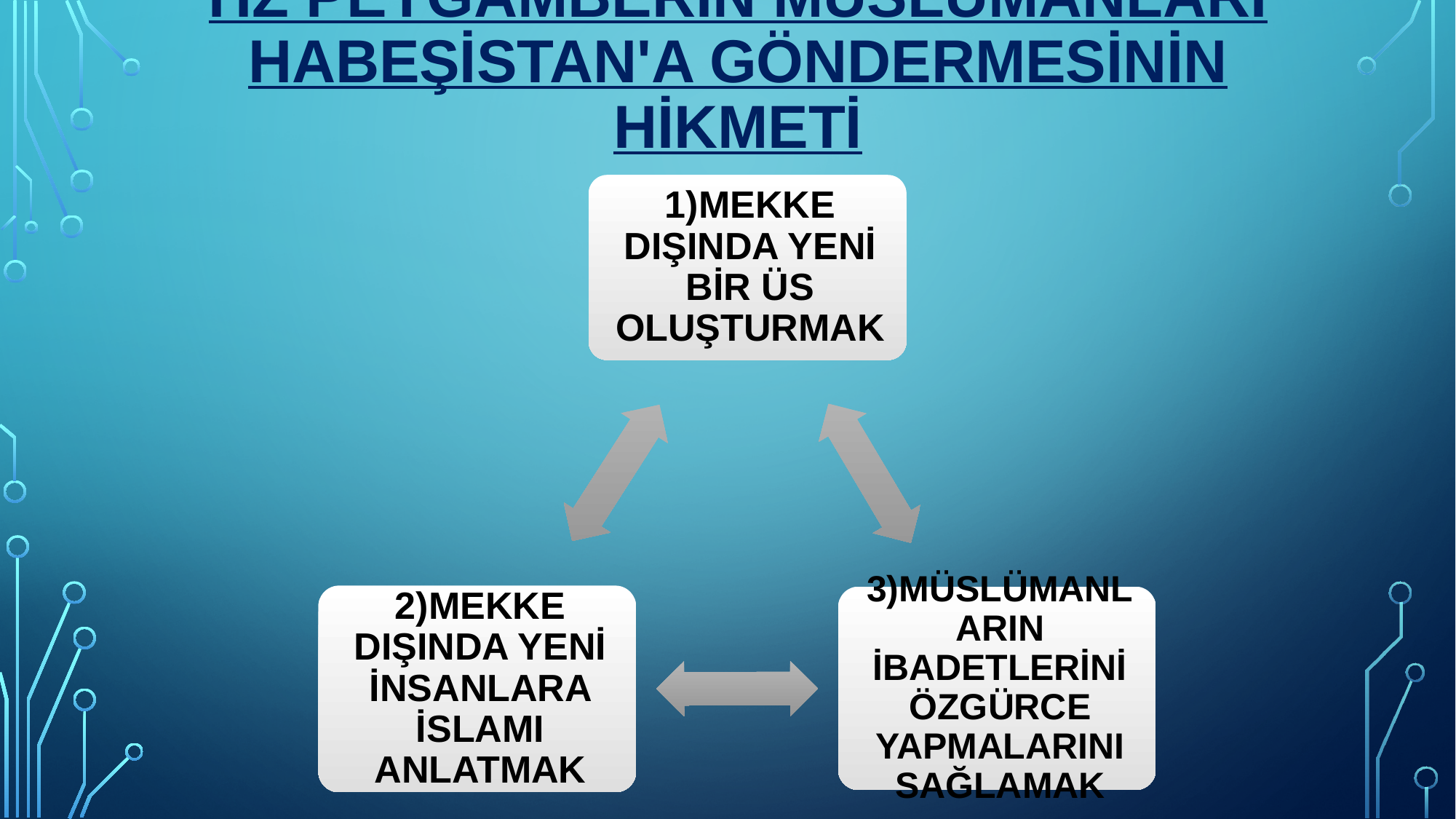

# Hz peygamberin Müslümanları Habeşistan'a göndermesinin hikmeti
1)MEKKE DIŞINDA YENİ BİR ÜS OLUŞTURMAK

3)MÜSLÜMANLARIN İBADETLERİNİ ÖZGÜRCE YAPMALARINI SAĞLAMAK

2)MEKKE DIŞINDA YENİ İNSANLARA İSLAMI ANLATMAK